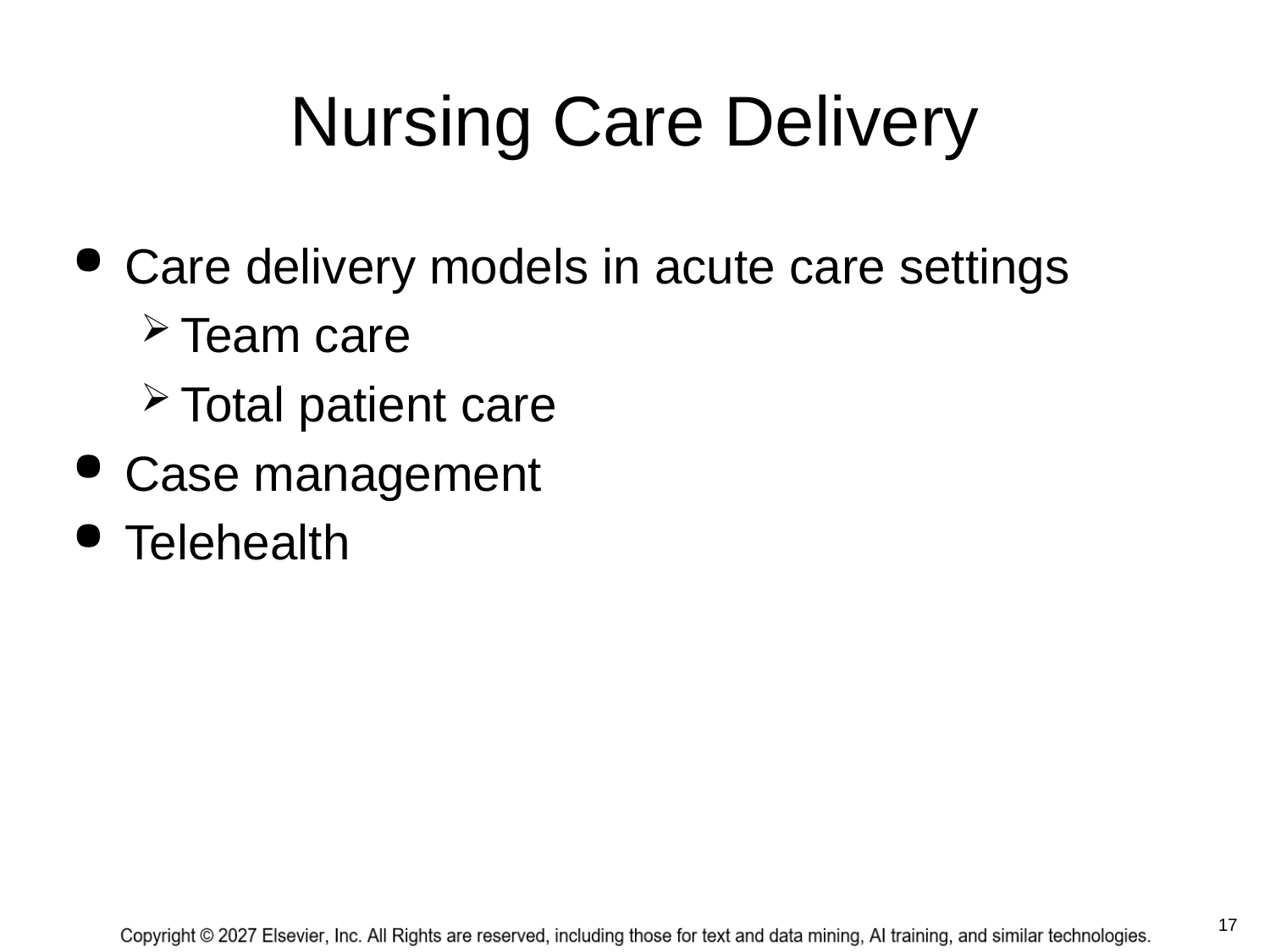

# Nursing Care Delivery
Care delivery models in acute care settings
Team care
Total patient care
Case management
Telehealth
 17